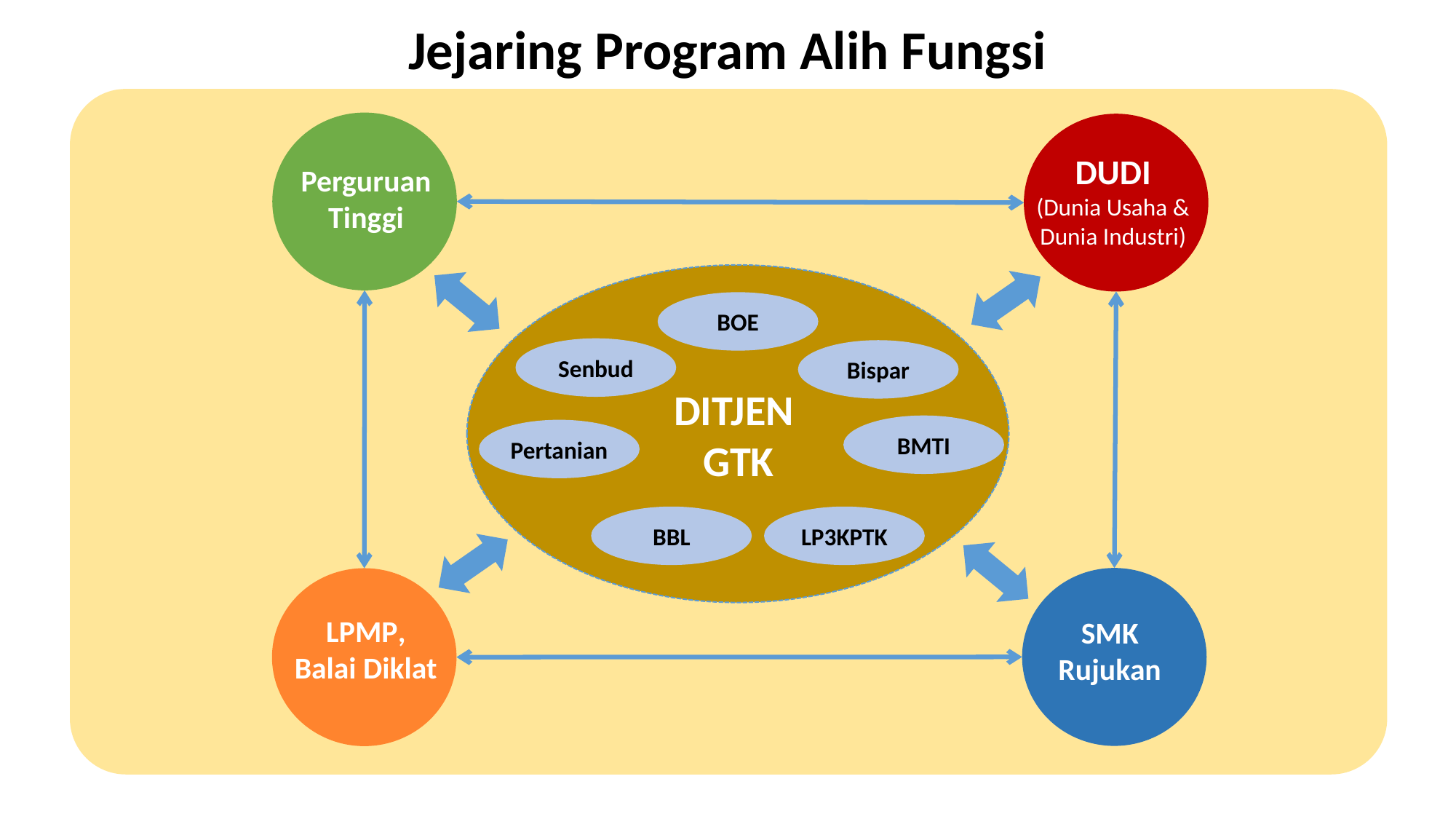

Jejaring Program Alih Fungsi
PPPPTK Bispar
PPPPTK SenBud
PPPPTK Pertanian
PPPPTK BOE
PPPPTK BMTI
PPPPTK BBL
LPPPTK KPTK

Perguruan Tinggi

DUDI
(Dunia Usaha &
Dunia Industri)

BOE
Senbud
Bispar
DITJEN
GTK
BMTI
Pertanian
BBL
LP3KPTK

SMK
Rujukan

LPMP,
Balai Diklat